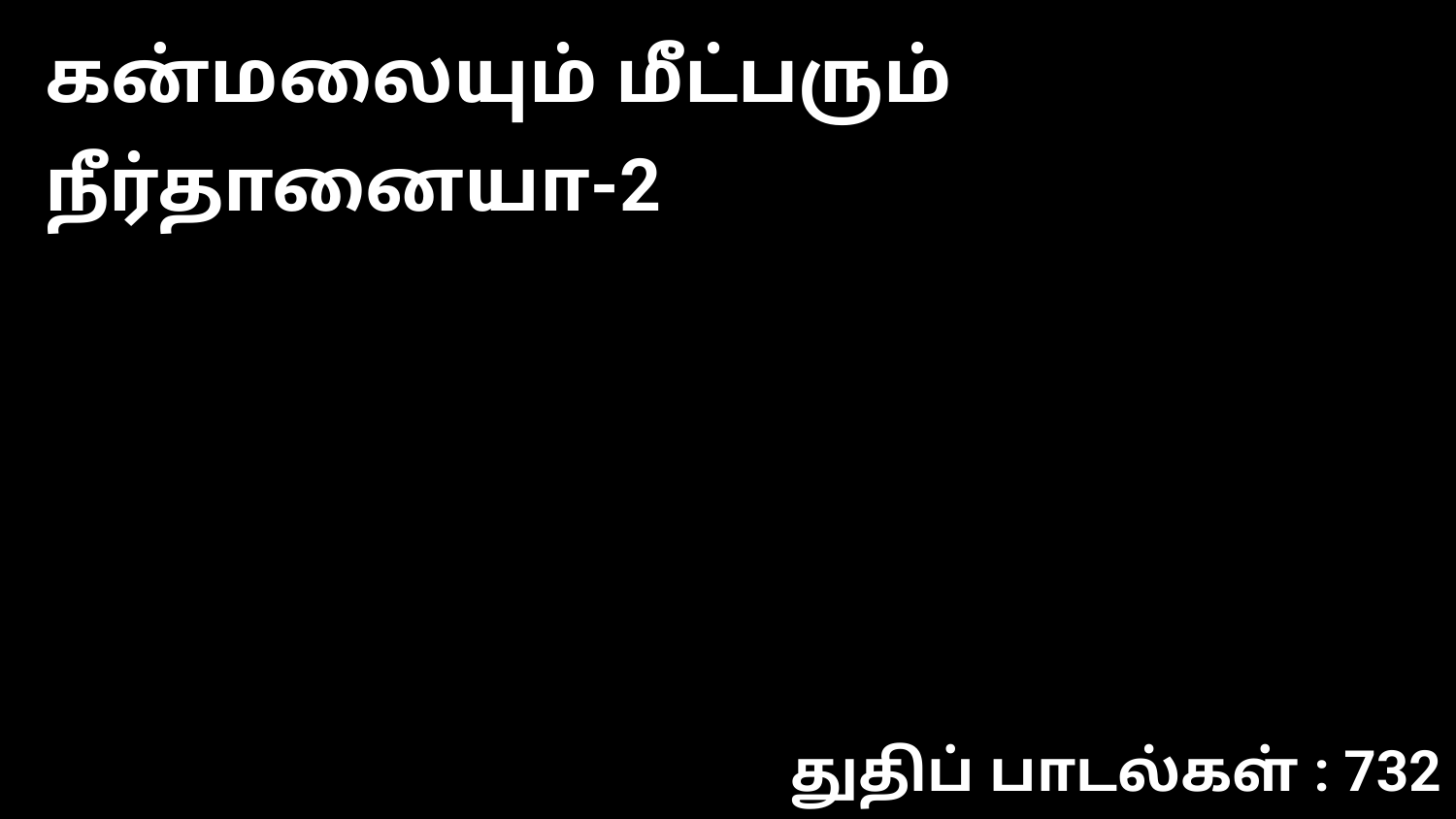

கன்மலையும் மீட்பரும் நீர்தானையா-2
துதிப் பாடல்கள் : 732